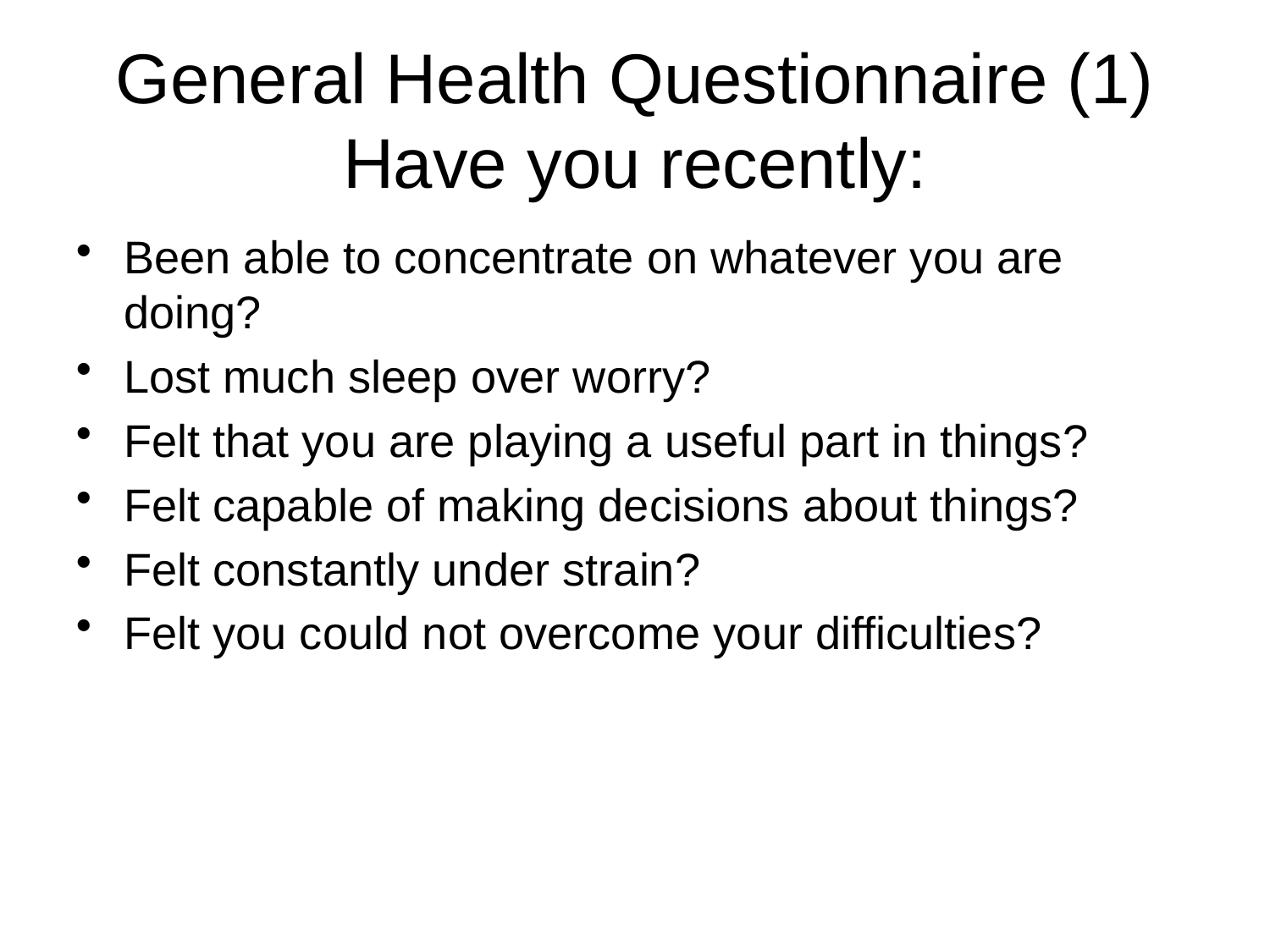

General Health Questionnaire (1) Have you recently:
Been able to concentrate on whatever you are doing?
Lost much sleep over worry?
Felt that you are playing a useful part in things?
Felt capable of making decisions about things?
Felt constantly under strain?
Felt you could not overcome your difficulties?